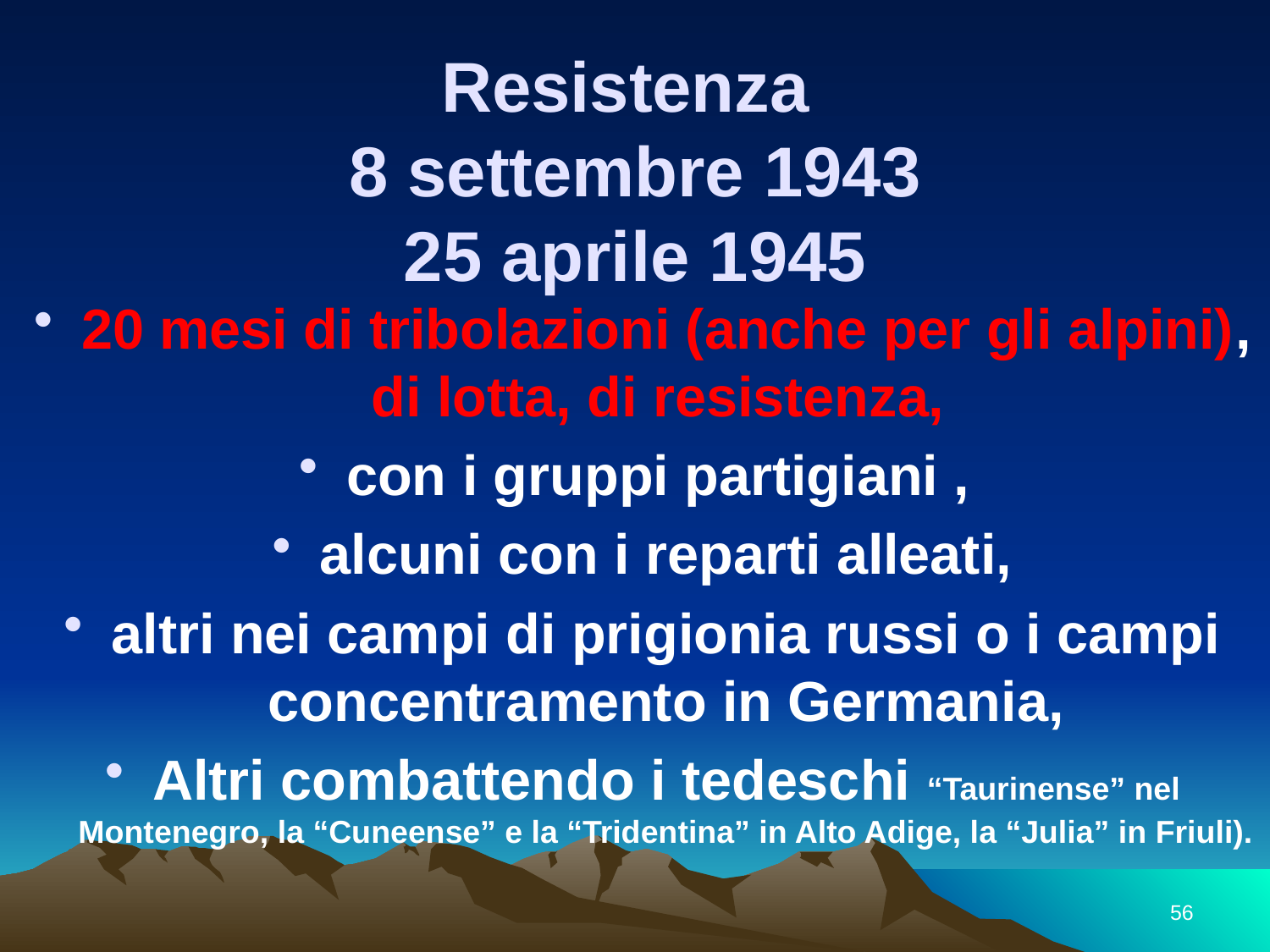

# Resistenza 8 settembre 1943 25 aprile 1945
20 mesi di tribolazioni (anche per gli alpini), di lotta, di resistenza,
con i gruppi partigiani ,
alcuni con i reparti alleati,
altri nei campi di prigionia russi o i campi concentramento in Germania,
Altri combattendo i tedeschi “Taurinense” nel Montenegro, la “Cuneense” e la “Tridentina” in Alto Adige, la “Julia” in Friuli).

56